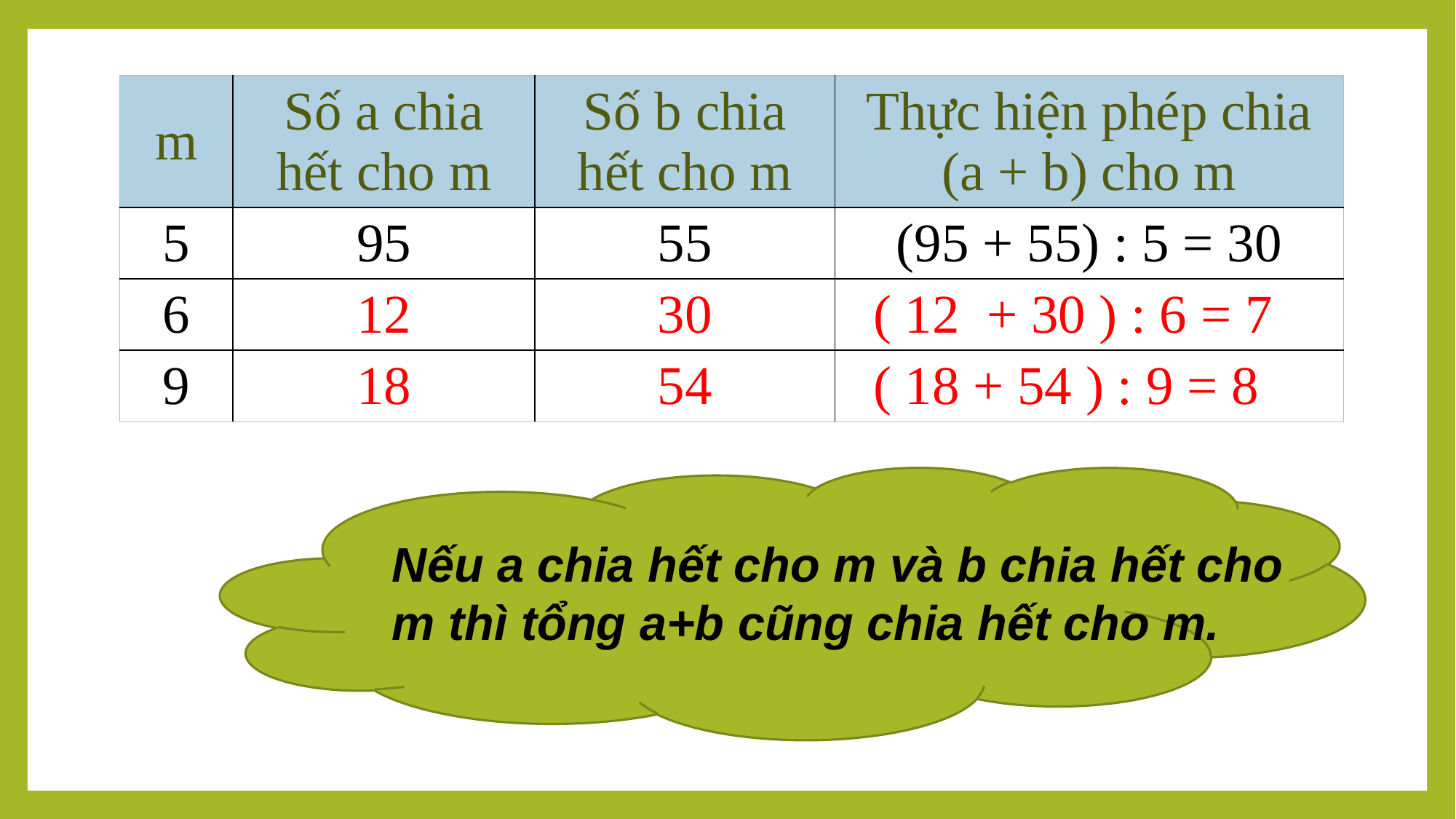

| m | Số a chia hết cho m | Số b chia hết cho m | Thực hiện phép chia (a + b) cho m |
| --- | --- | --- | --- |
| 5 | 95 | 55 | (95 + 55) : 5 = 30 |
| 6 | 12 | 30 | ( 12 + 30 ) : 6 = 7 |
| 9 | 18 | 54 | ( 18 + 54 ) : 9 = 8 |

Nếu a chia hết cho m và b chia hết cho m thì tổng a+b cũng chia hết cho m.